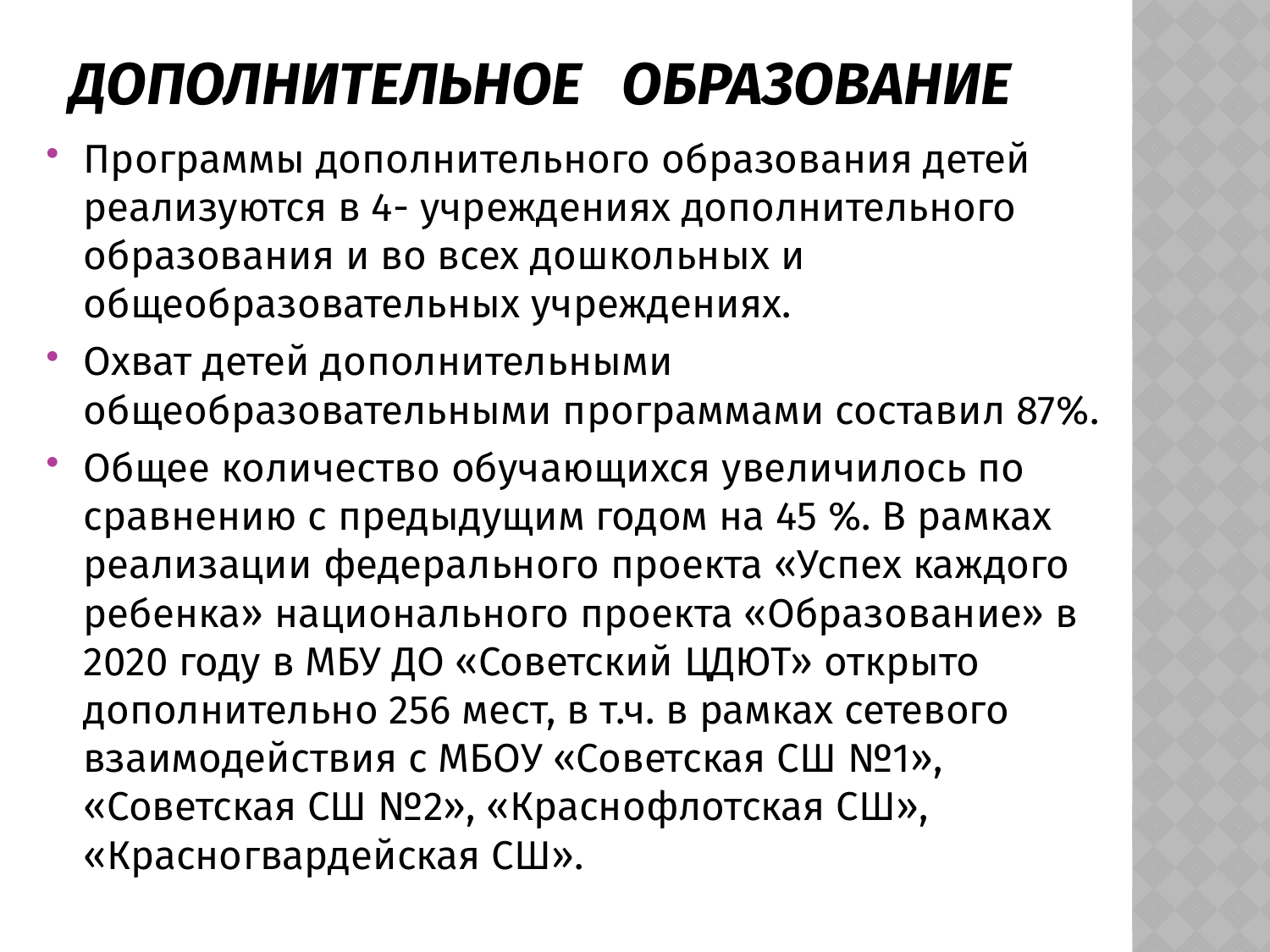

# Дополнительное   образование
Программы дополнительного образования детей реализуются в 4- учреждениях дополнительного образования и во всех дошкольных и общеобразовательных учреждениях.
Охват детей дополнительными общеобразовательными программами составил 87%.
Общее количество обучающихся увеличилось по сравнению с предыдущим годом на 45 %. В рамках реализации федерального проекта «Успех каждого ребенка» национального проекта «Образование» в 2020 году в МБУ ДО «Советский ЦДЮТ» открыто дополнительно 256 мест, в т.ч. в рамках сетевого взаимодействия с МБОУ «Советская СШ №1», «Советская СШ №2», «Краснофлотская СШ», «Красногвардейская СШ».